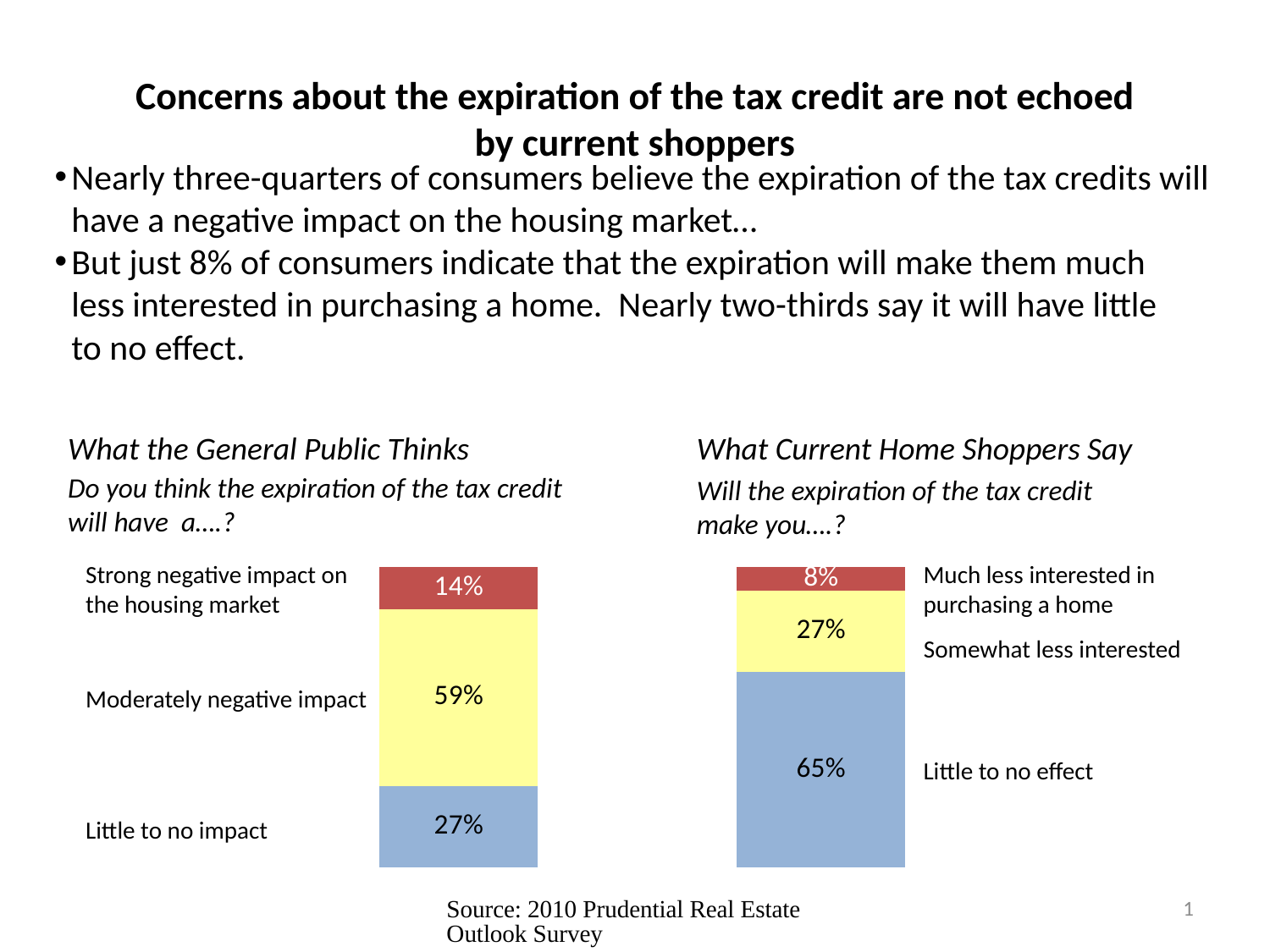

# Concerns about the expiration of the tax credit are not echoed by current shoppers
Nearly three-quarters of consumers believe the expiration of the tax credits will have a negative impact on the housing market…
But just 8% of consumers indicate that the expiration will make them much
less interested in purchasing a home.  Nearly two-thirds say it will have little
to no effect.
What the General Public Thinks
What Current Home Shoppers Say
Do you think the expiration of the tax credit
will have  a….?
Will the expiration of the tax credit make you….?

### Chart

| Category | Little to no impact | Moderately negative impact | Strong negative impact |
|---|---|---|---|
| Tax credits | 0.27 | 0.59 | 0.14 |

### Chart

| Category | Little to no effect on your interest | Somewhat less interested | Much less interested in purchasing |
|---|---|---|---|
| Tax credits | 0.6500000000000008 | 0.27 | 0.08000000000000004 |
Strong negative impact on
the housing market
Much less interested in purchasing a home
Somewhat less interested
Moderately negative impact
Little to no effect
Little to no impact
Source: 2010 Prudential Real Estate Outlook Survey
1